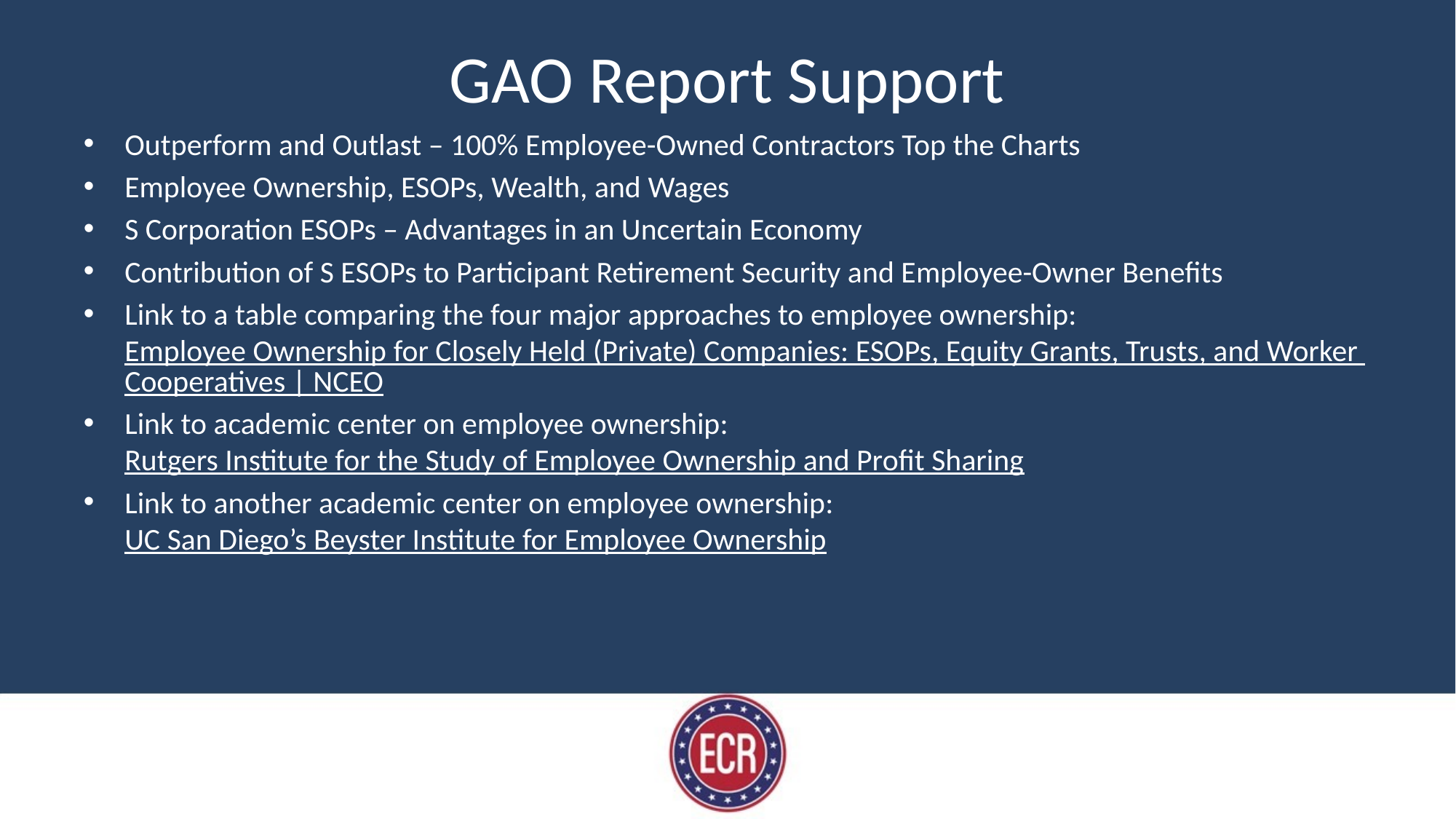

# GAO Report Support
Outperform and Outlast – 100% Employee-Owned Contractors Top the Charts
Employee Ownership, ESOPs, Wealth, and Wages
S Corporation ESOPs – Advantages in an Uncertain Economy
Contribution of S ESOPs to Participant Retirement Security and Employee-Owner Benefits
Link to a table comparing the four major approaches to employee ownership: Employee Ownership for Closely Held (Private) Companies: ESOPs, Equity Grants, Trusts, and Worker Cooperatives | NCEO
Link to academic center on employee ownership: Rutgers Institute for the Study of Employee Ownership and Profit Sharing
Link to another academic center on employee ownership: UC San Diego’s Beyster Institute for Employee Ownership